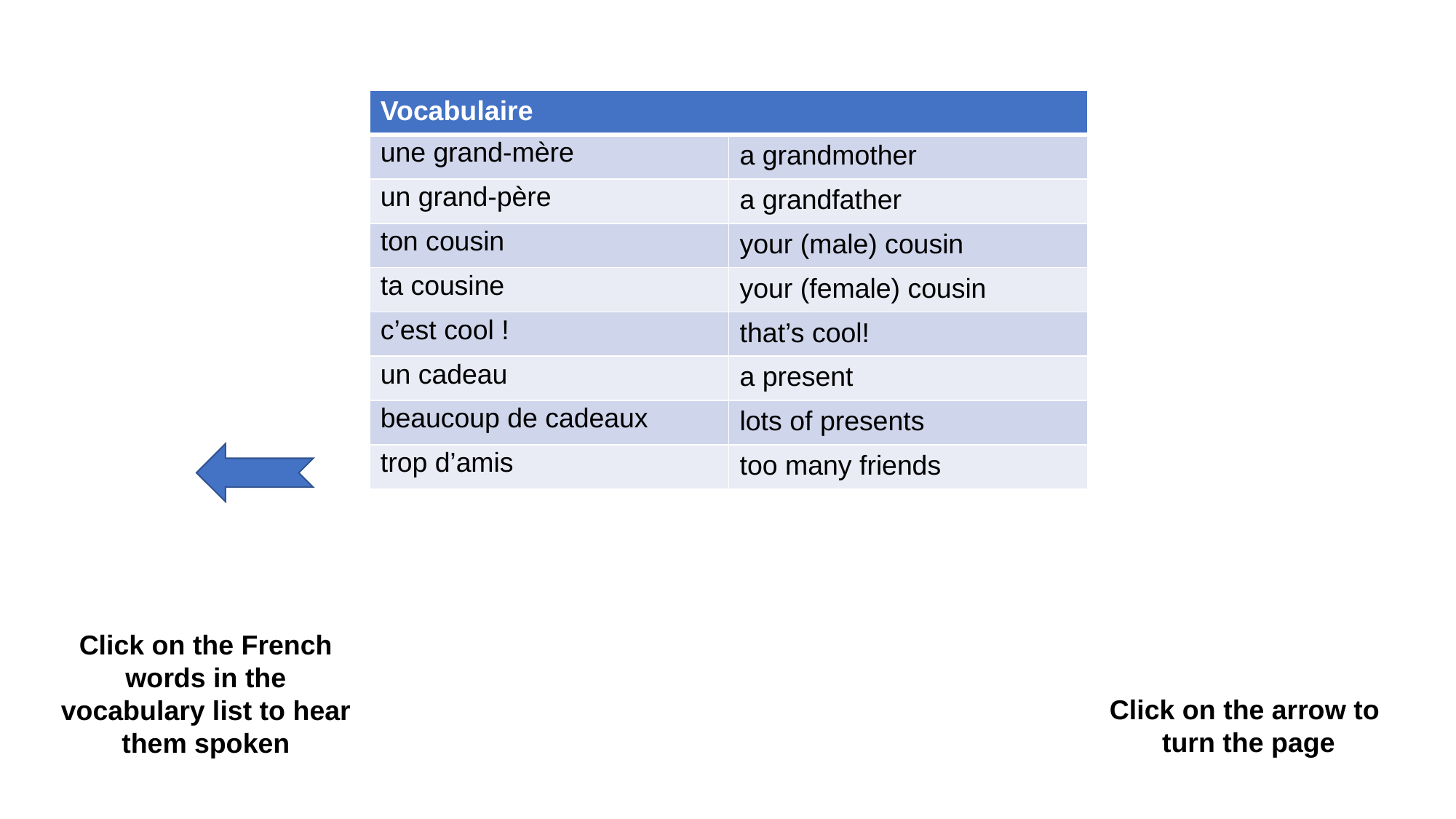

| Vocabulaire |  |
| --- | --- |
| une grand-mère | a grandmother |
| un grand-père | a grandfather |
| ton cousin | your (male) cousin |
| ta cousine | your (female) cousin |
| c’est cool ! | that’s cool! |
| un cadeau | a present |
| beaucoup de cadeaux | lots of presents |
| trop d’amis | too many friends |